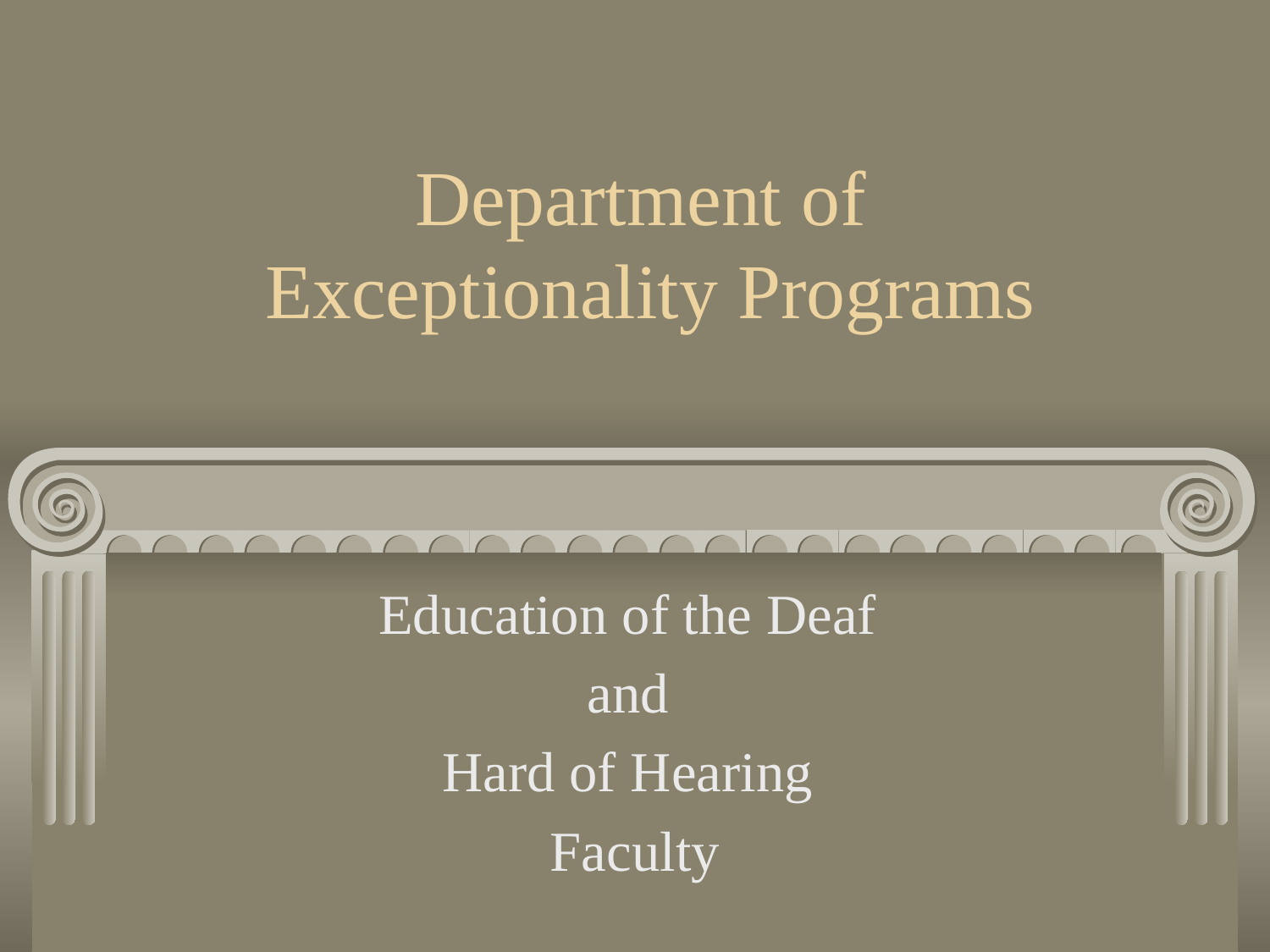

# Department of Exceptionality Programs
Education of the Deaf
and
Hard of Hearing
Faculty